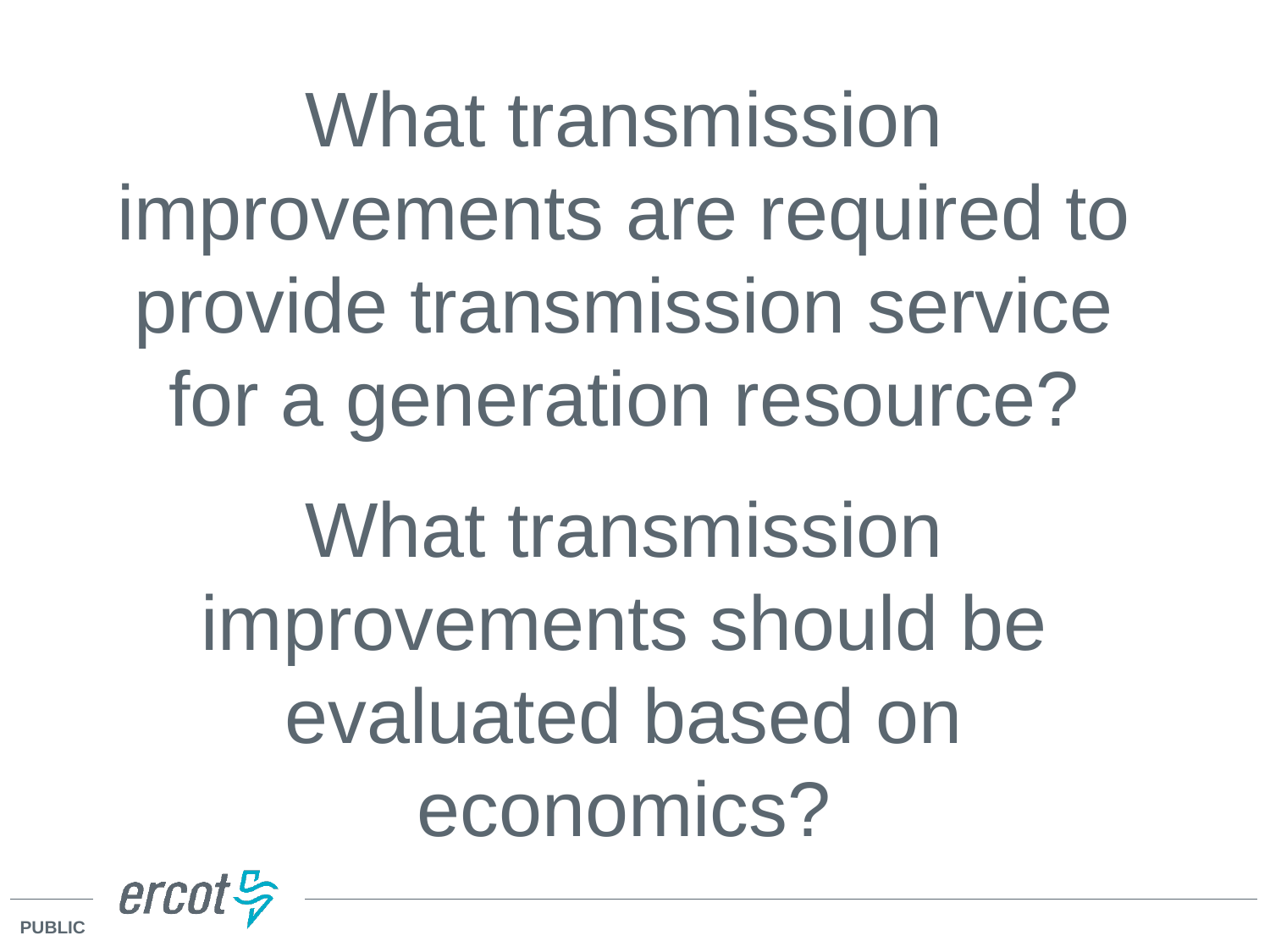

# What transmission improvements are required to provide transmission service for a generation resource? What transmission improvements should be evaluated based on economics?